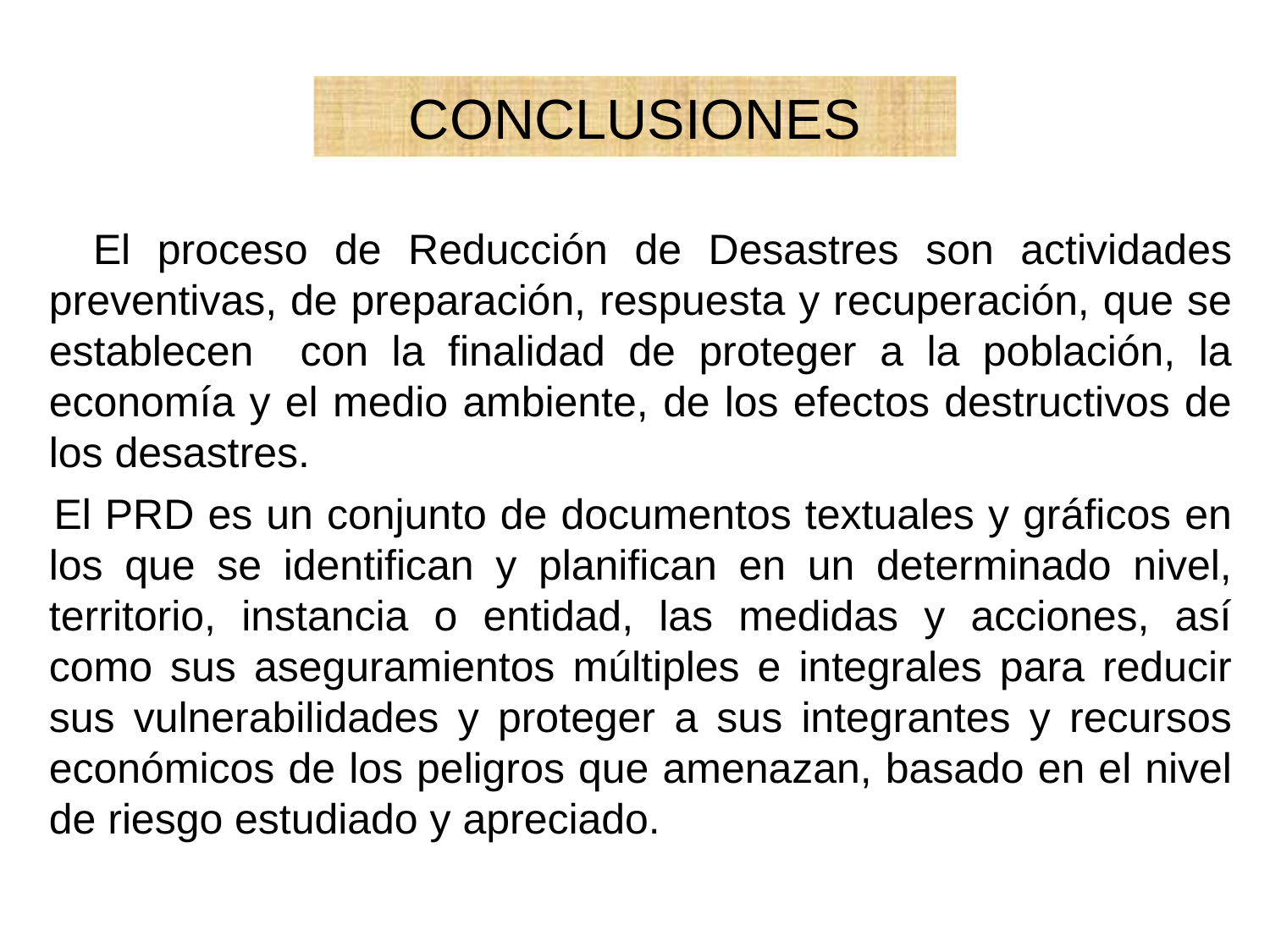

CONCLUSIONES
   El proceso de Reducción de Desastres son actividades preventivas, de preparación, respuesta y recuperación, que se establecen  con la finalidad de proteger a la población, la economía y el medio ambiente, de los efectos destructivos de los desastres.
   El PRD es un conjunto de documentos textuales y gráficos en los que se identifican y planifican en un determinado nivel, territorio, instancia o entidad, las medidas y acciones, así como sus aseguramientos múltiples e integrales para reducir sus vulnerabilidades y proteger a sus integrantes y recursos económicos de los peligros que amenazan, basado en el nivel de riesgo estudiado y apreciado.